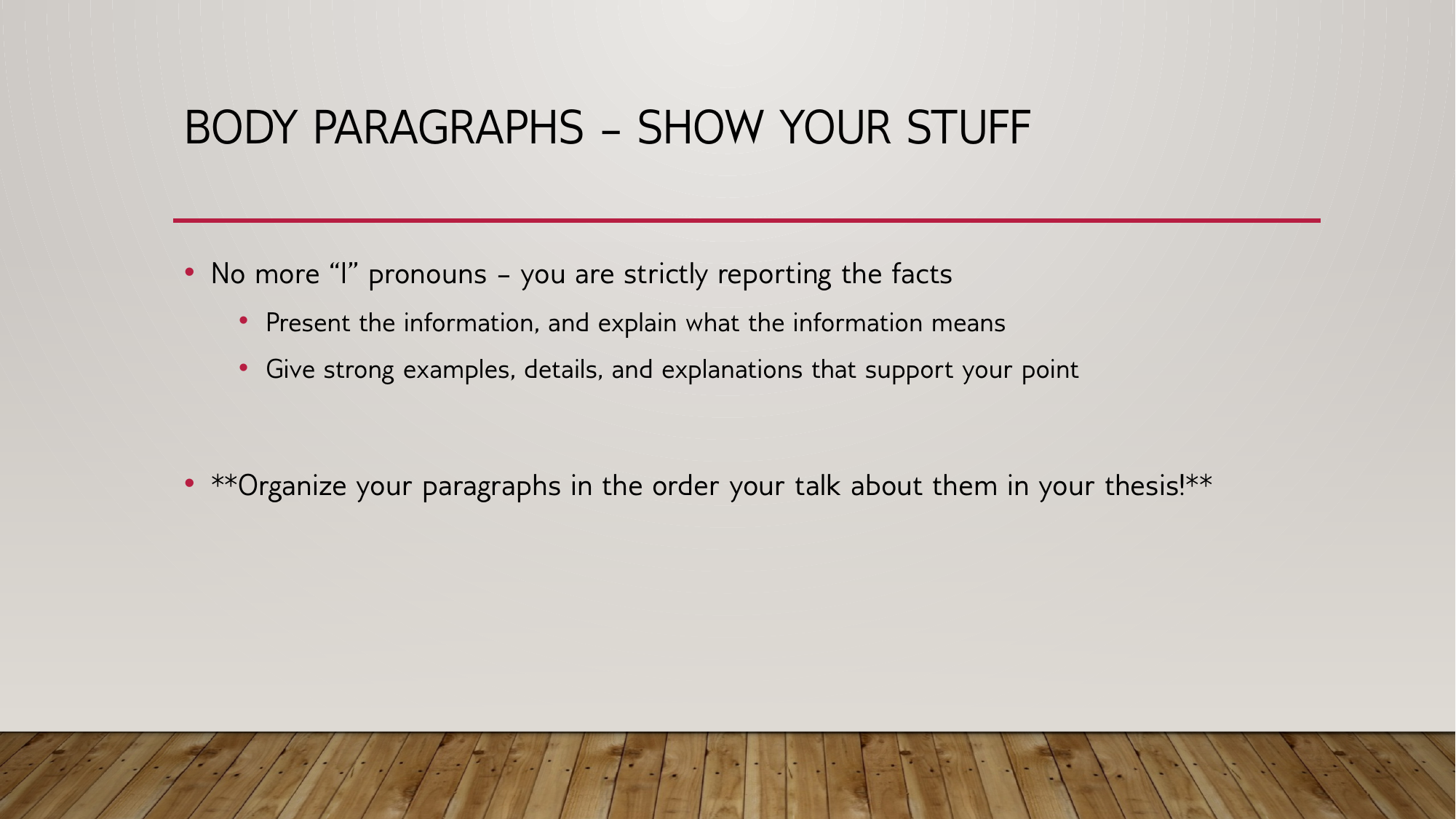

# Body Paragraphs – show your stuff
No more “I” pronouns – you are strictly reporting the facts
Present the information, and explain what the information means
Give strong examples, details, and explanations that support your point

**Organize your paragraphs in the order your talk about them in your thesis!**